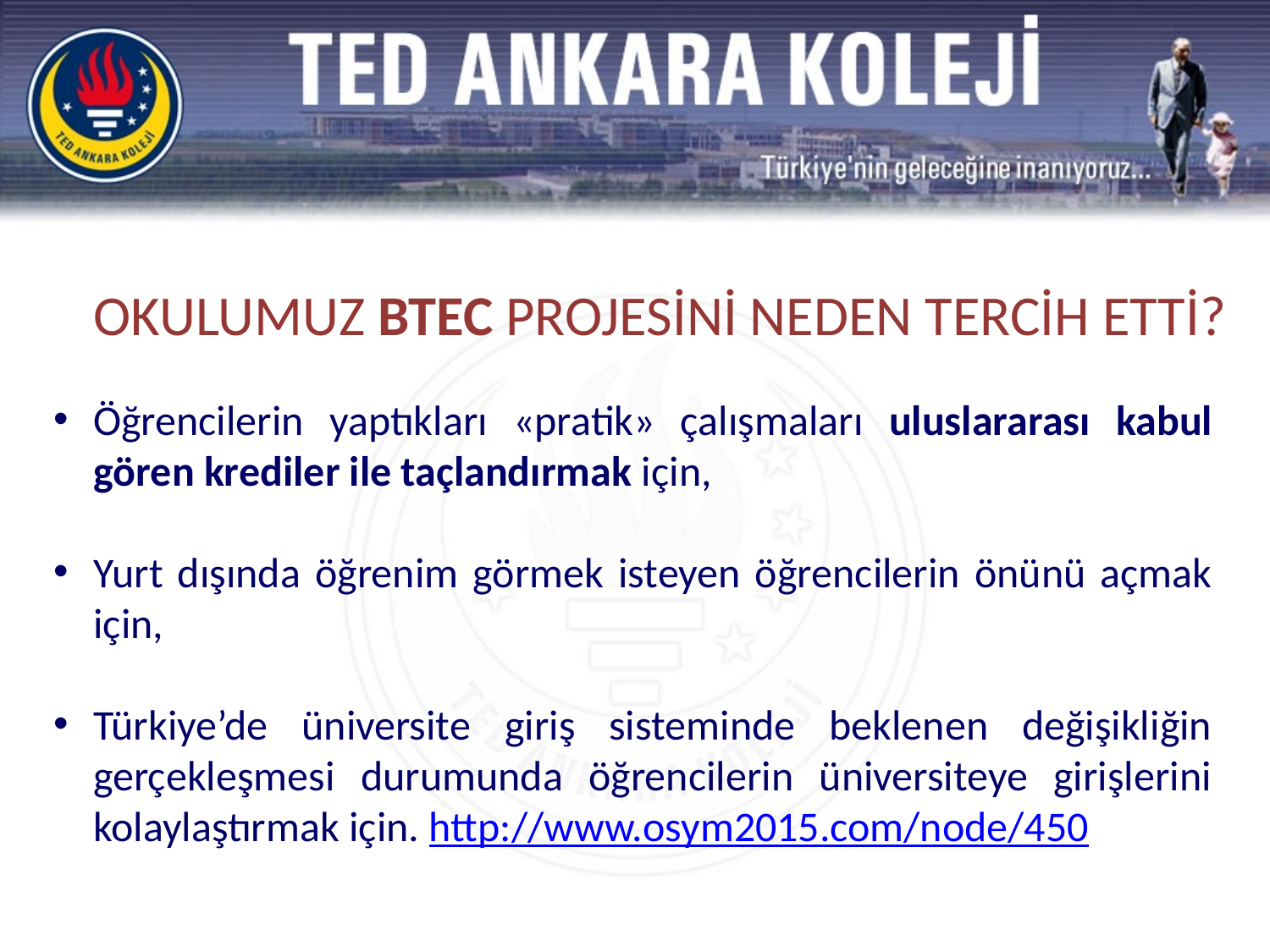

OKULUMUZ BTEC PROJESİNİ NEDEN TERCİH ETTİ?

Öğrencilerin yaptıkları «pratik» çalışmaları uluslararası kabul gören krediler ile taçlandırmak için,

Yurt dışında öğrenim görmek isteyen öğrencilerin önünü açmak için,

Türkiye’de üniversite giriş sisteminde beklenen değişikliğin gerçekleşmesi durumunda öğrencilerin üniversiteye girişlerini kolaylaştırmak için. http://www.osym2015.com/node/450